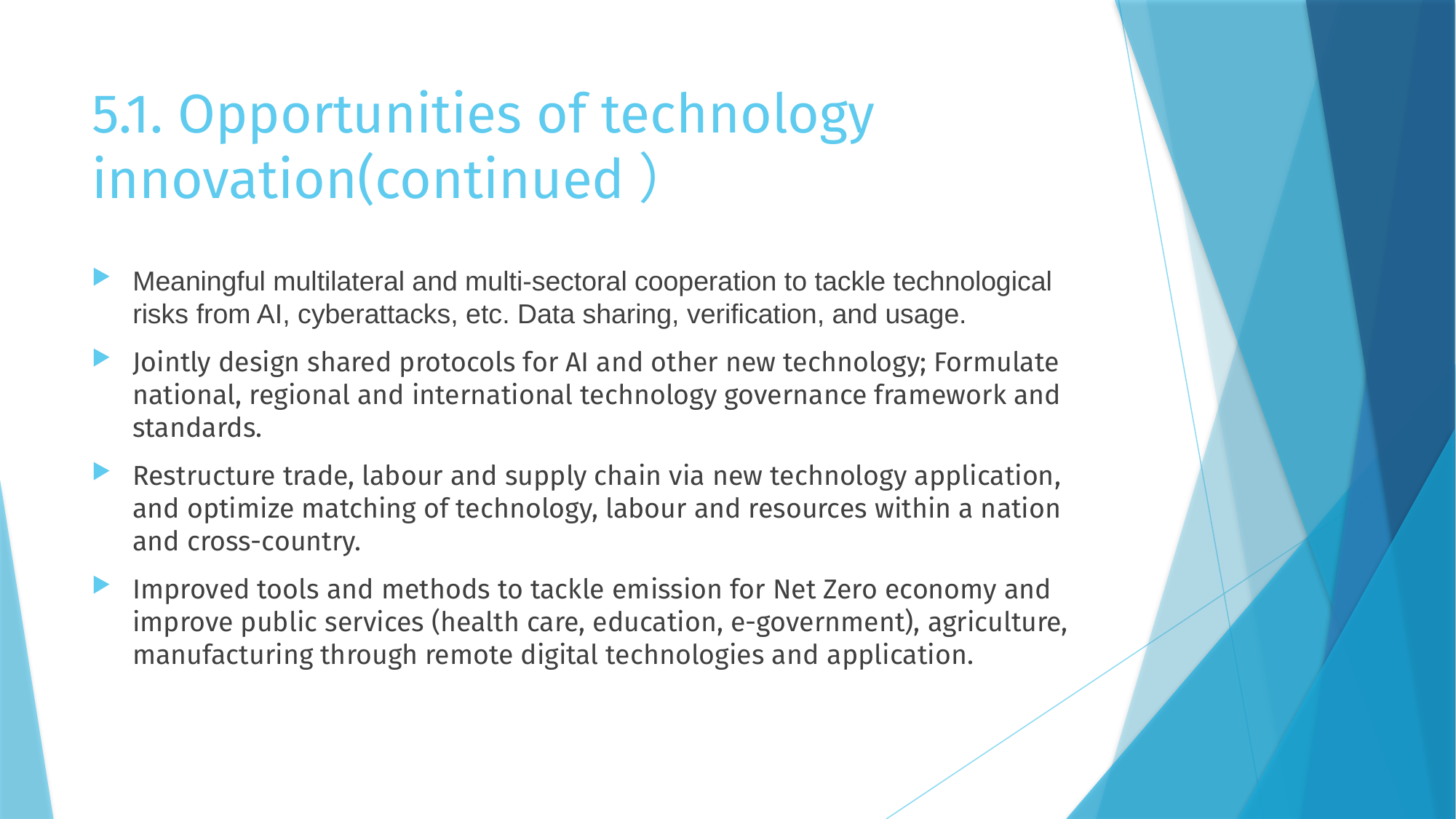

# 5.1. Opportunities of technology innovation(continued）
Meaningful multilateral and multi-sectoral cooperation to tackle technological risks from AI, cyberattacks, etc. Data sharing, verification, and usage.
Jointly design shared protocols for AI and other new technology; Formulate national, regional and international technology governance framework and standards.
Restructure trade, labour and supply chain via new technology application, and optimize matching of technology, labour and resources within a nation and cross-country.
Improved tools and methods to tackle emission for Net Zero economy and improve public services (health care, education, e-government), agriculture, manufacturing through remote digital technologies and application.